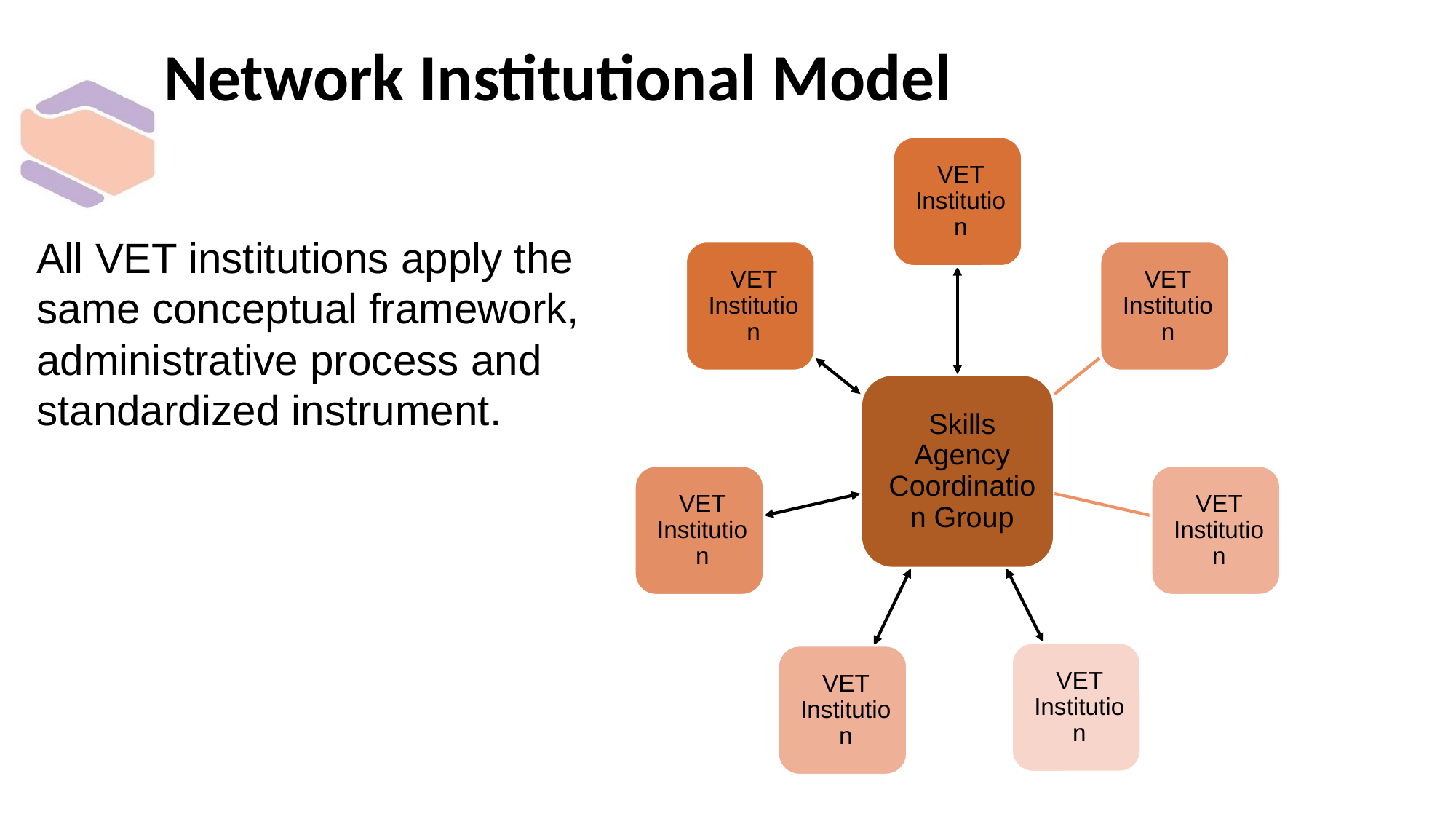

# Network Institutional Model
Skills Agency Coordination Group
VET Institution
VET Institution
VET Institution
VET Institution
VET Institution
VET Institution
VET Institution
All VET institutions apply the same conceptual framework, administrative process and standardized instrument.